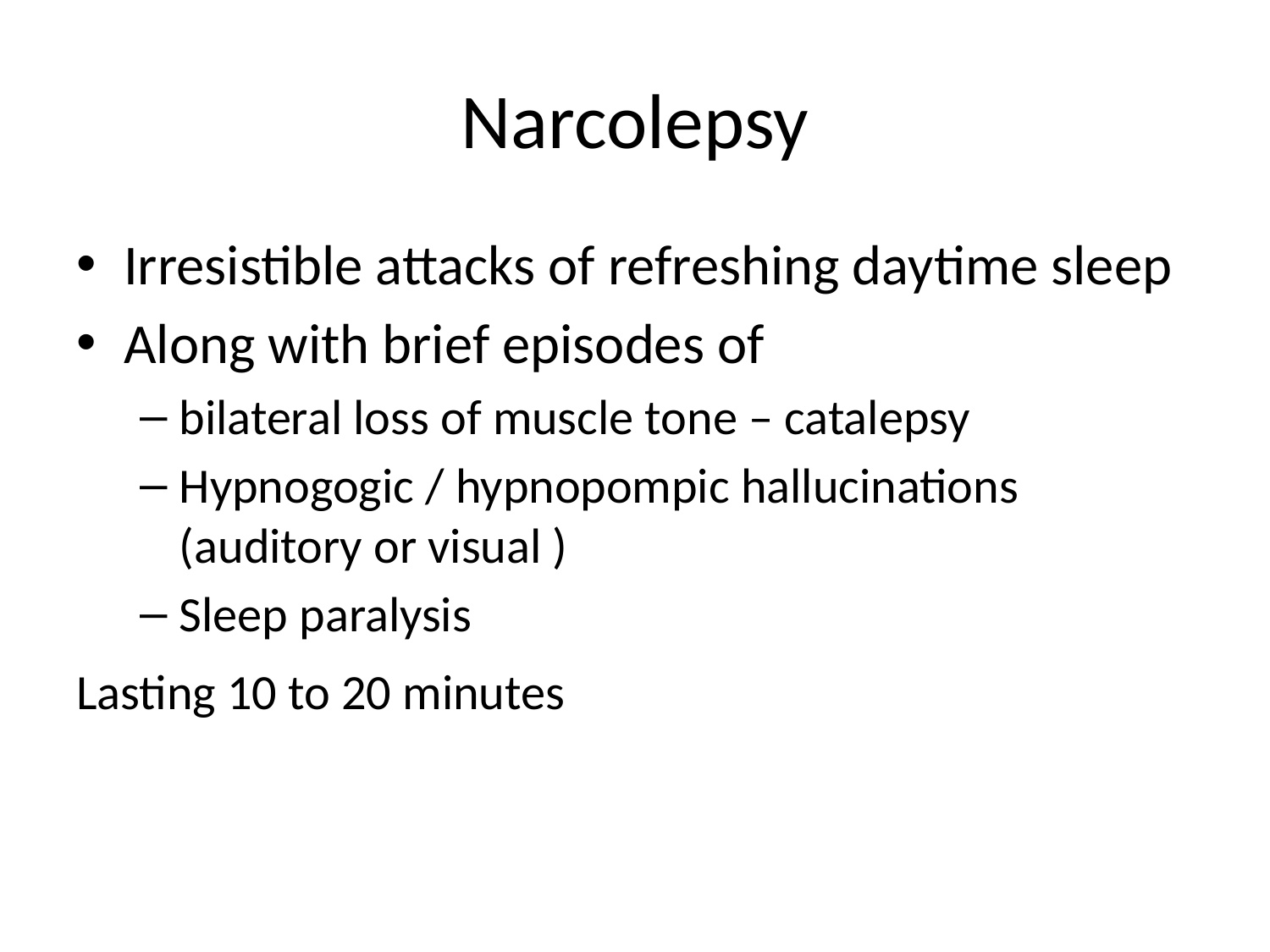

# Narcolepsy
Irresistible attacks of refreshing daytime sleep
Along with brief episodes of
bilateral loss of muscle tone – catalepsy
Hypnogogic / hypnopompic hallucinations (auditory or visual )
Sleep paralysis
Lasting 10 to 20 minutes